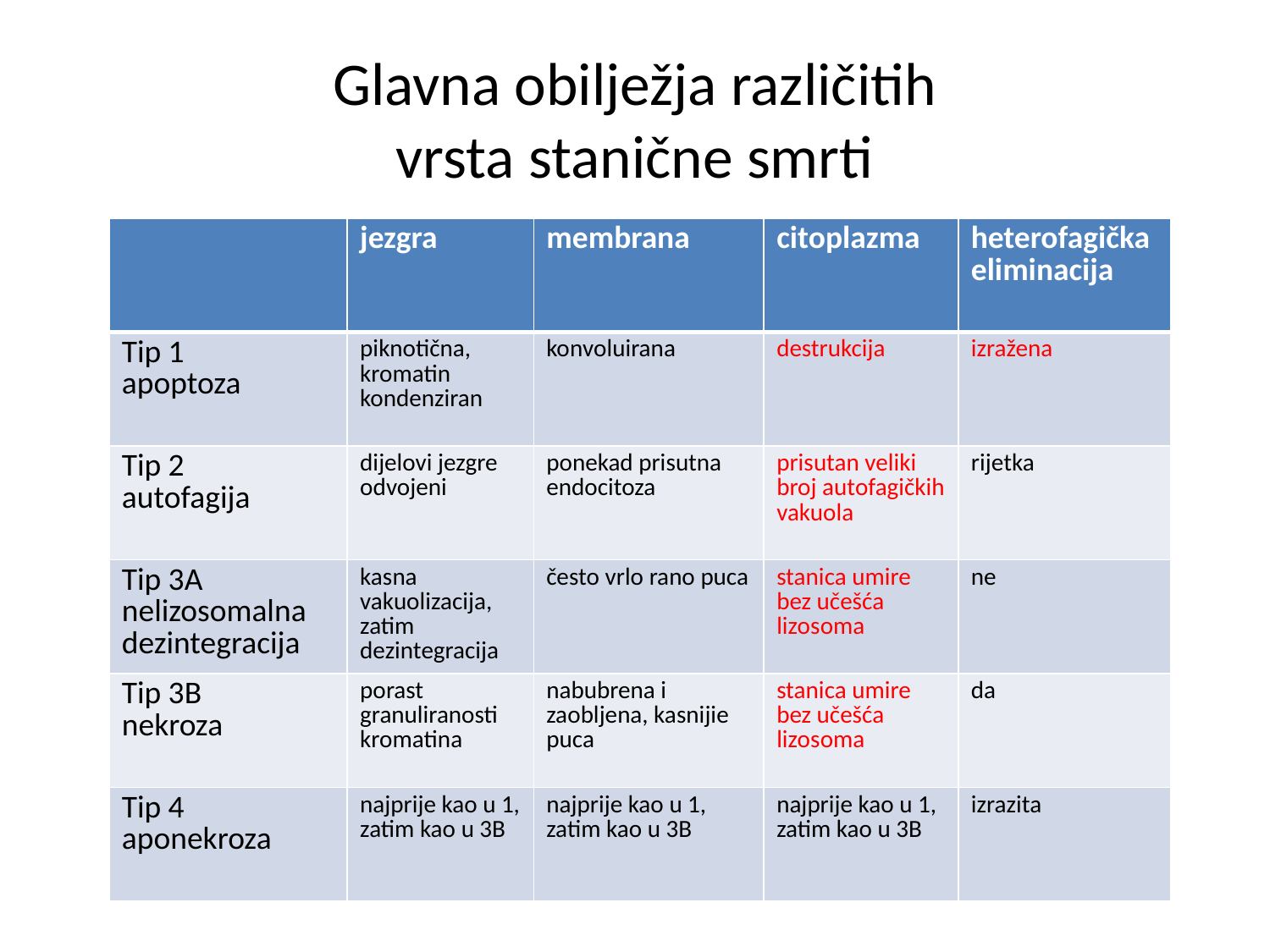

# Glavna obilježja različitih vrsta stanične smrti
|  | jezgra | membrana | citoplazma | heterofagička eliminacija |
| --- | --- | --- | --- | --- |
| Tip 1 apoptoza | piknotična, kromatin kondenziran | konvoluirana | destrukcija | izražena |
| Tip 2 autofagija | dijelovi jezgre odvojeni | ponekad prisutna endocitoza | prisutan veliki broj autofagičkih vakuola | rijetka |
| Tip 3A nelizosomalna dezintegracija | kasna vakuolizacija, zatim dezintegracija | često vrlo rano puca | stanica umire bez učešća lizosoma | ne |
| Tip 3B nekroza | porast granuliranosti kromatina | nabubrena i zaobljena, kasnijie puca | stanica umire bez učešća lizosoma | da |
| Tip 4 aponekroza | najprije kao u 1, zatim kao u 3B | najprije kao u 1, zatim kao u 3B | najprije kao u 1, zatim kao u 3B | izrazita |